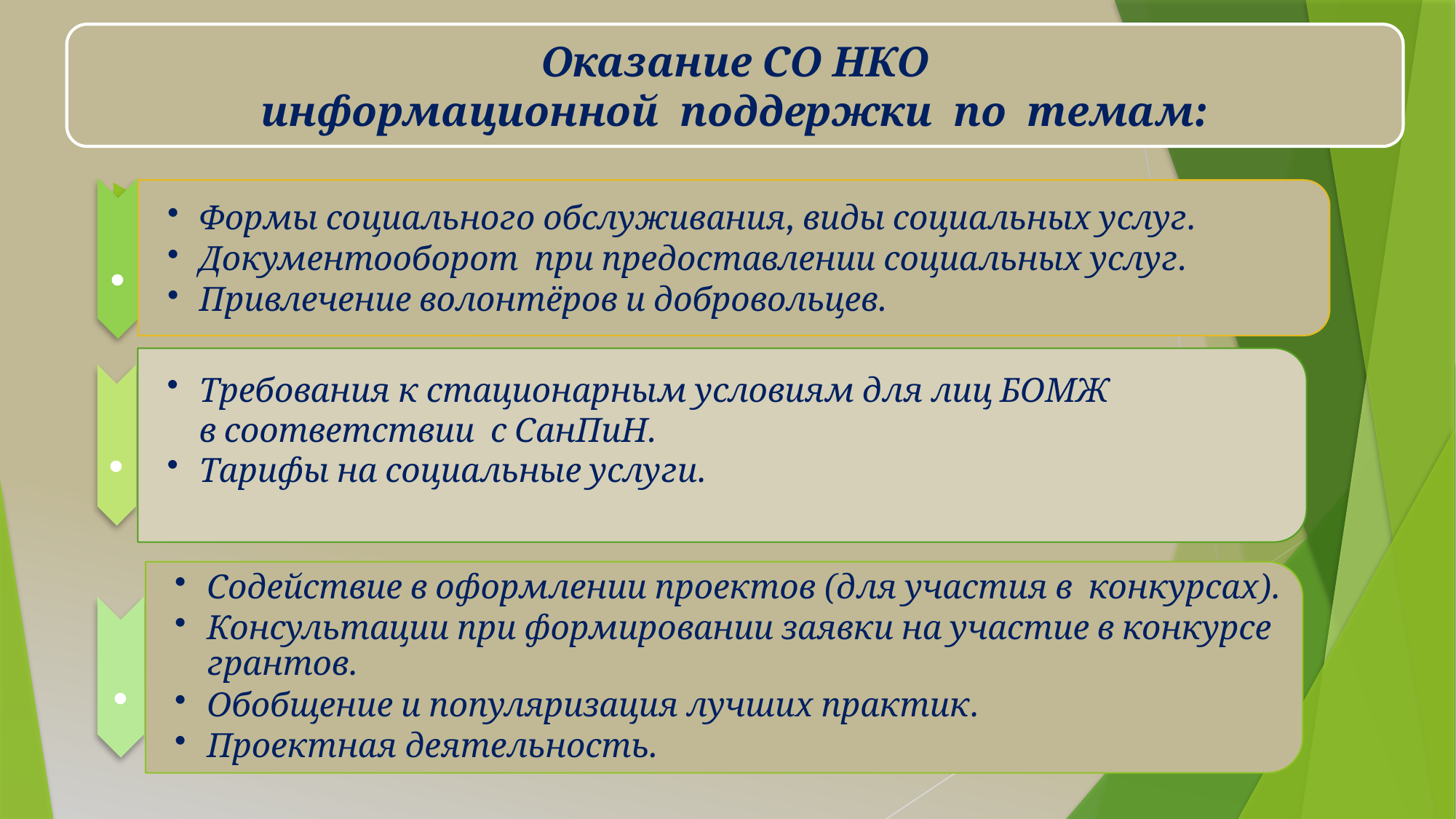

# Оказание   СОНКО информационной   поддержки по темам:
Оказание СО НКО
информационной  поддержки  по  темам:

Формы социального обслуживания, виды социальных услуг
Документооборот при предоставлении социальных услуг
Привлечение волонтёров и добровольцев

.

Формы социального обслуживания, виды социальных услуг.
Документооборот  при предоставлении социальных услуг.
Привлечение волонтёров и добровольцев.

.
Требования к стационарным условиям для лиц БОМЖ
в соответствии  с СанПиН.
Тарифы на социальные услуги.

.

Содействие в оформлении проектов (для участия в  конкурсах).
Консультации при формировании заявки на участие в конкурсе грантов.
Обобщение и популяризация лучших практик.
Проектная деятельность.